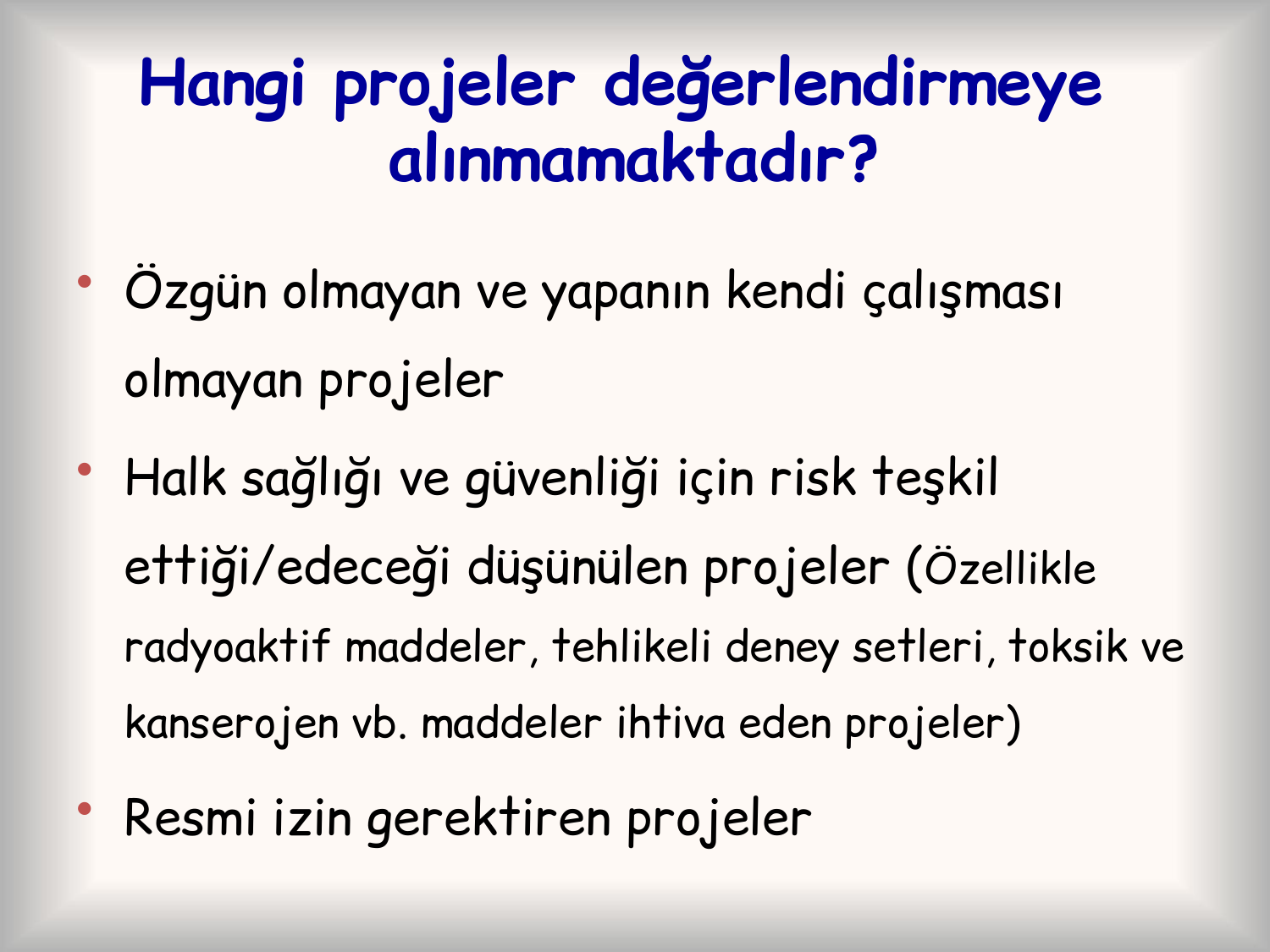

# Hangi projeler değerlendirmeye  alınmamaktadır?
Özgün olmayan ve yapanın kendi çalışması olmayan projeler
Halk sağlığı ve güvenliği için risk teşkil ettiği/edeceği düşünülen projeler (Özellikle radyoaktif maddeler, tehlikeli deney setleri, toksik ve kanserojen vb. maddeler ihtiva eden projeler)
Resmi izin gerektiren projeler